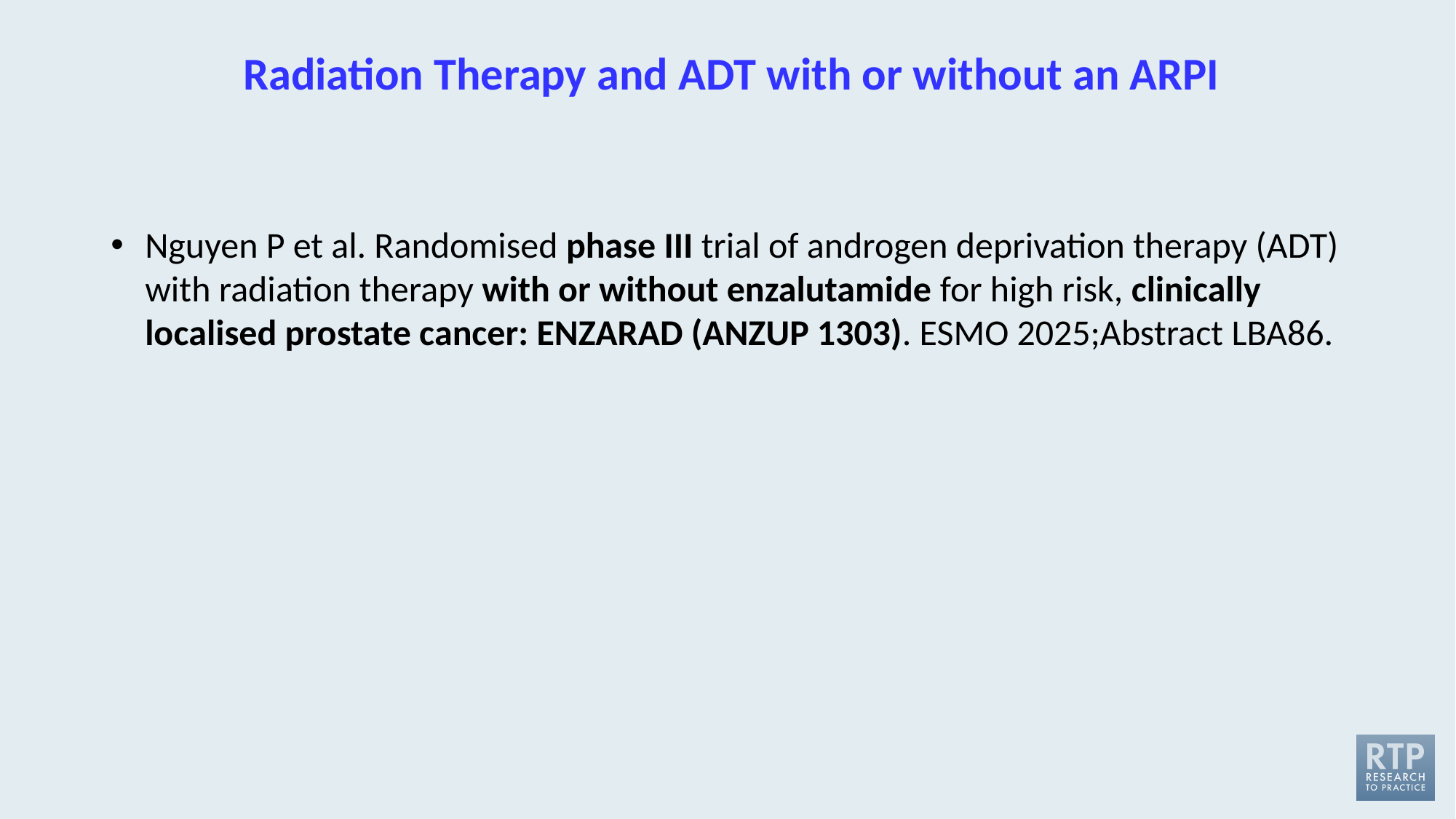

# Radiation Therapy and ADT with or without an ARPI

Nguyen P et al. Randomised phase III trial of androgen deprivation therapy (ADT) with radiation therapy with or without enzalutamide for high risk, clinically localised prostate cancer: ENZARAD (ANZUP 1303). ESMO 2025;Abstract LBA86.